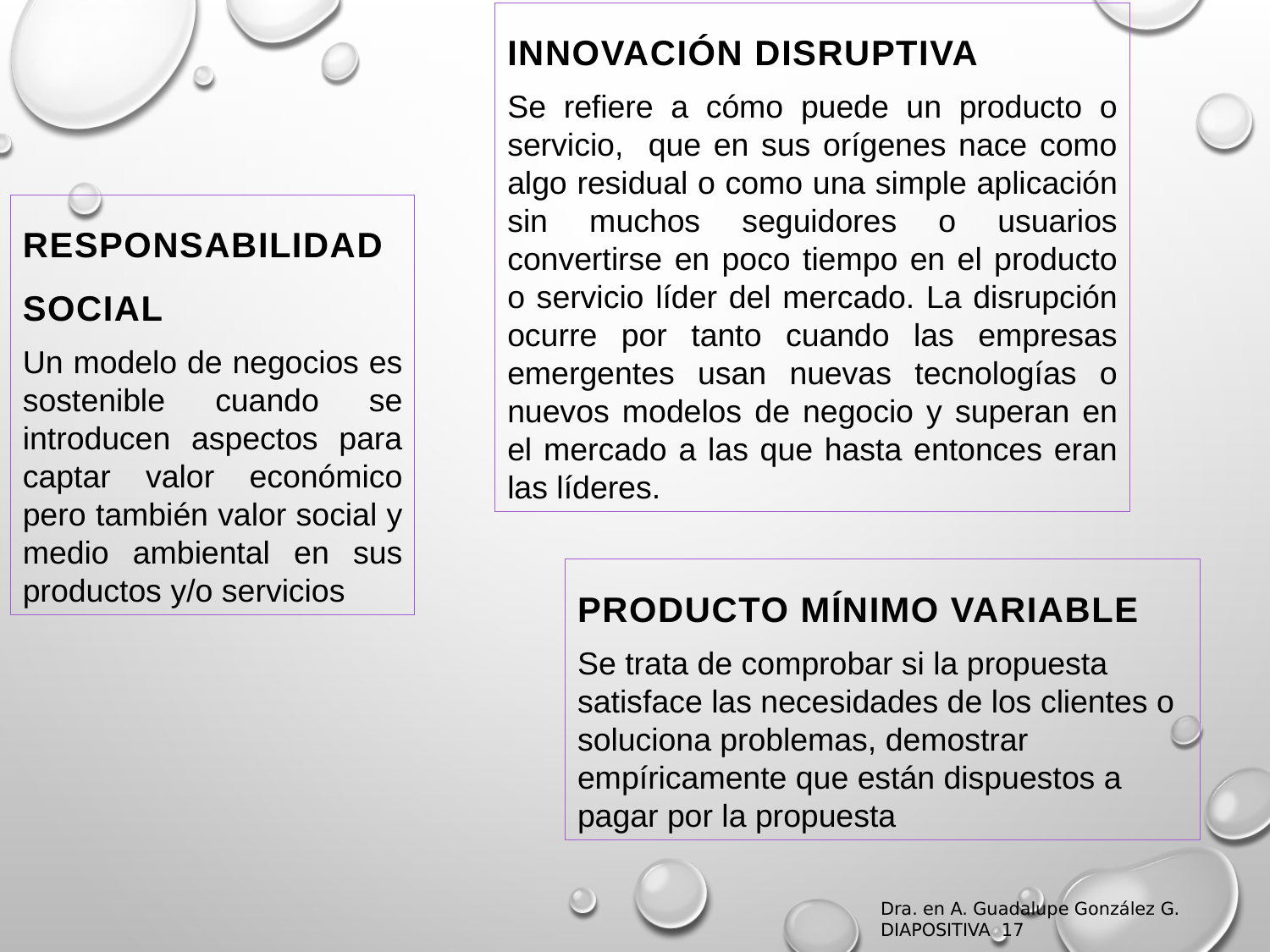

INNOVACIÓN DISRUPTIVA
Se refiere a cómo puede un producto o servicio,  que en sus orígenes nace como algo residual o como una simple aplicación sin muchos seguidores o usuarios convertirse en poco tiempo en el producto o servicio líder del mercado. La disrupción ocurre por tanto cuando las empresas emergentes usan nuevas tecnologías o nuevos modelos de negocio y superan en el mercado a las que hasta entonces eran las líderes.
RESPONSABILIDAD SOCIAL
Un modelo de negocios es sostenible cuando se introducen aspectos para captar valor económico pero también valor social y medio ambiental en sus productos y/o servicios
PRODUCTO MÍNIMO VARIABLE
Se trata de comprobar si la propuesta satisface las necesidades de los clientes o soluciona problemas, demostrar empíricamente que están dispuestos a pagar por la propuesta
Dra. en A. Guadalupe González G. DIAPOSITIVA  17